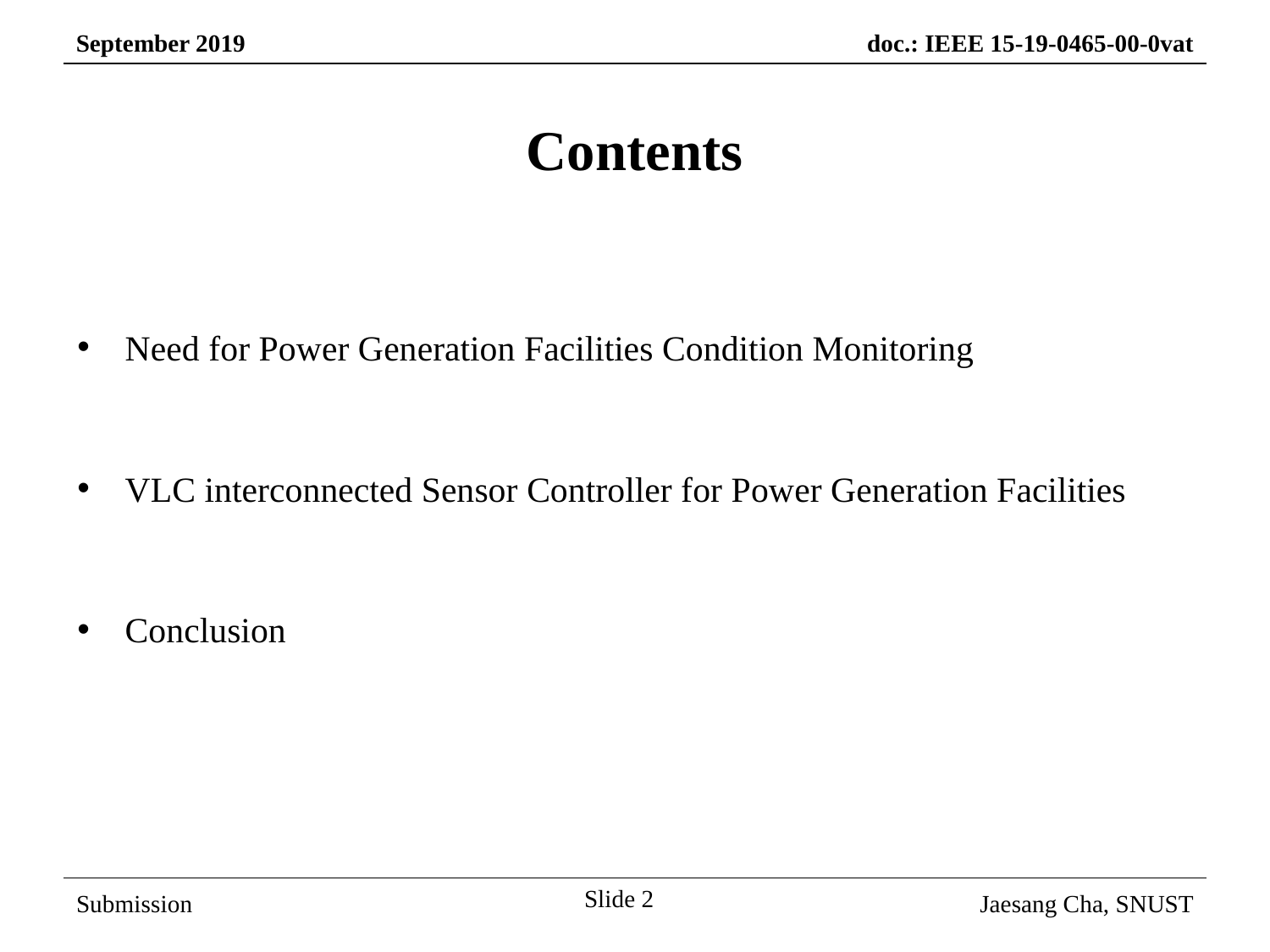

Contents
Need for Power Generation Facilities Condition Monitoring

VLC interconnected Sensor Controller for Power Generation Facilities

Conclusion

Slide 2